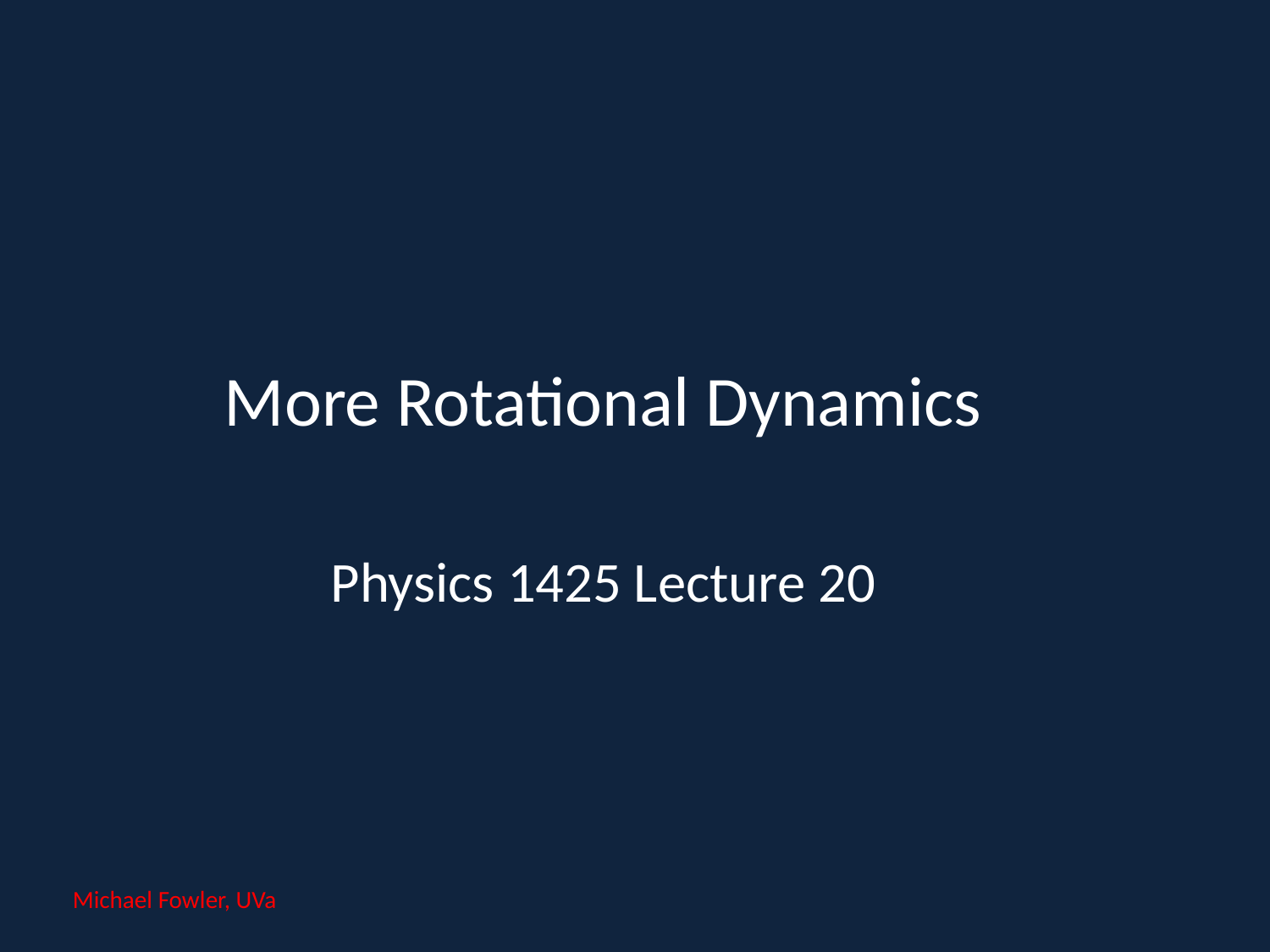

# More Rotational Dynamics
Physics 1425 Lecture 20
Michael Fowler, UVa